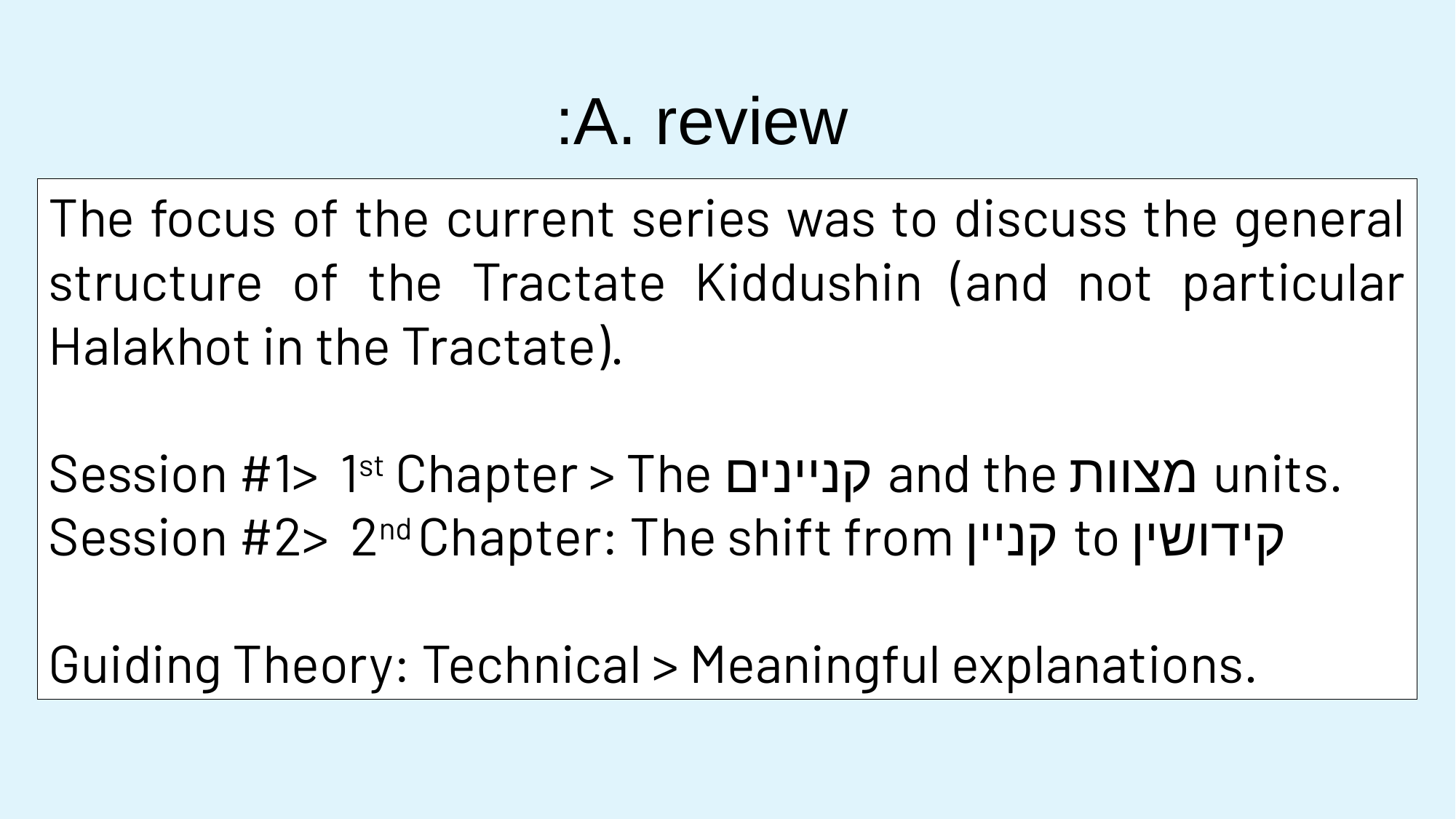

# A. review:
The focus of the current series was to discuss the general structure of the Tractate Kiddushin (and not particular Halakhot in the Tractate).

Session #1>  1st Chapter > The קניינים and the מצוות units.
Session #2>  2nd Chapter: The shift from קניין to קידושין

Guiding Theory: Technical > Meaningful explanations.